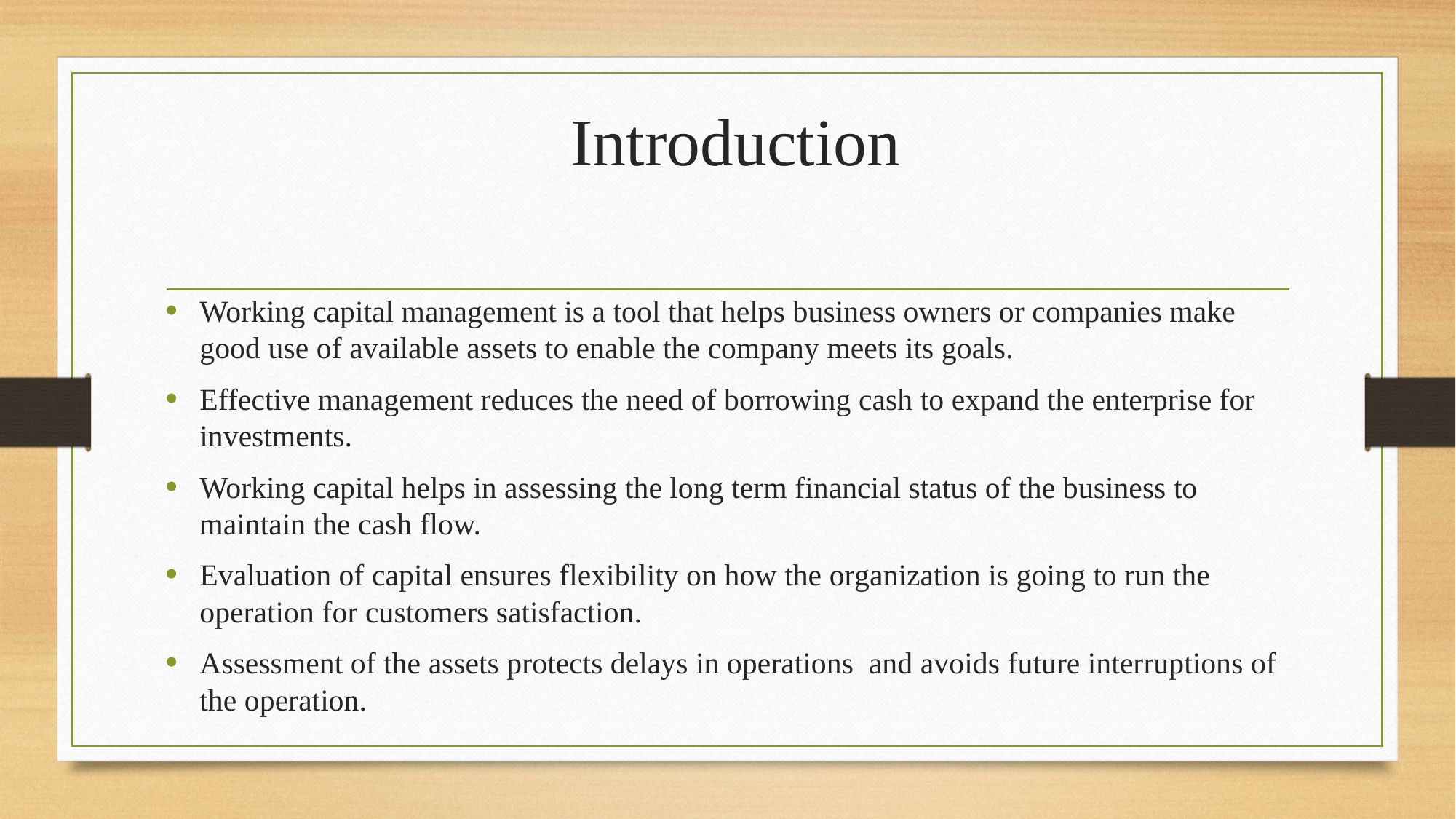

# Introduction
Working capital management is a tool that helps business owners or companies make good use of available assets to enable the company meets its goals.
Effective management reduces the need of borrowing cash to expand the enterprise for investments.
Working capital helps in assessing the long term financial status of the business to maintain the cash flow.
Evaluation of capital ensures flexibility on how the organization is going to run the operation for customers satisfaction.
Assessment of the assets protects delays in operations  and avoids future interruptions of the operation.